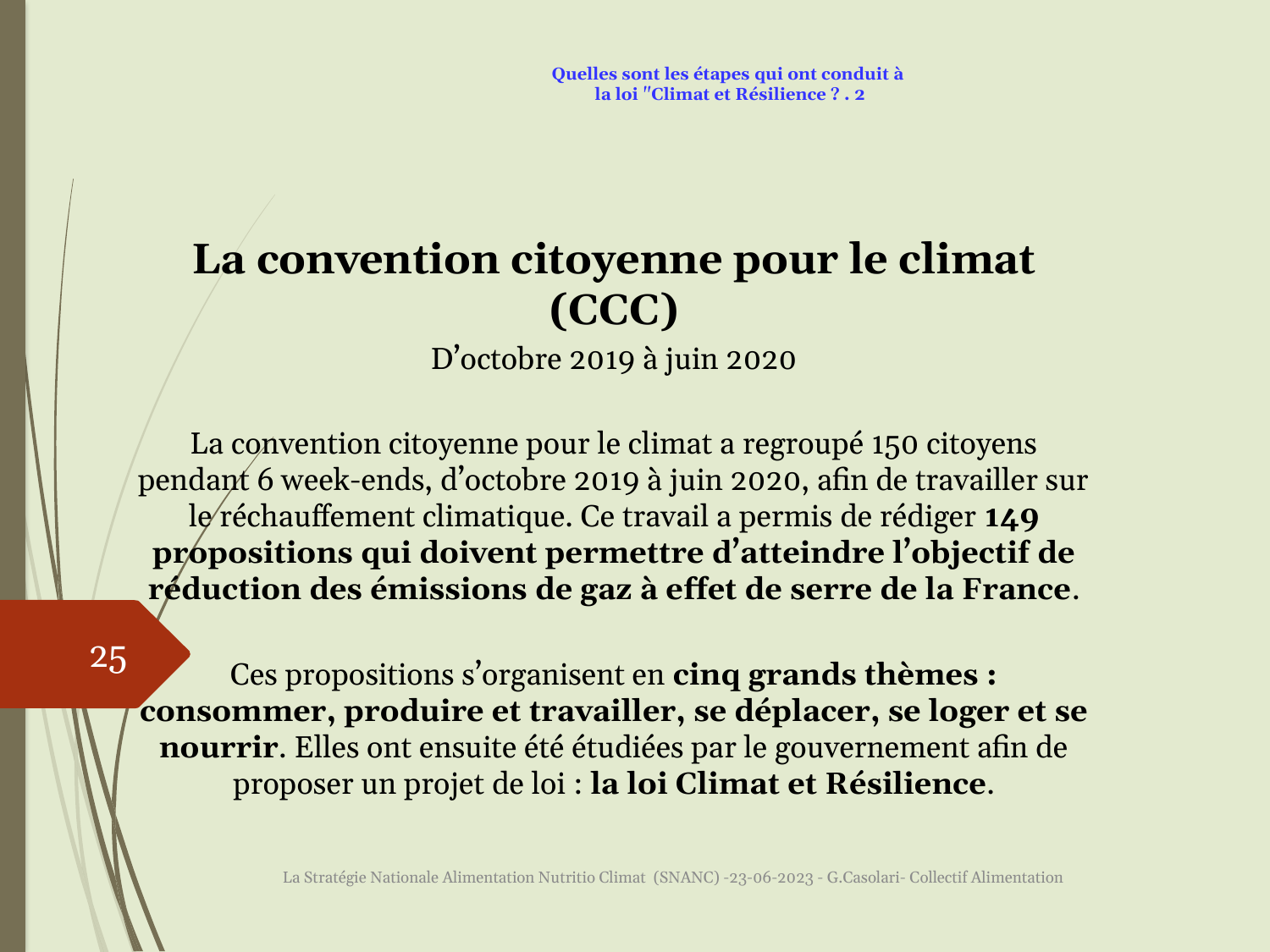

Quelles sont les étapes qui ont conduit à
la loi "Climat et Résilience ? . 2
La convention citoyenne pour le climat (CCC)
D’octobre 2019 à juin 2020

La convention citoyenne pour le climat a regroupé 150 citoyens pendant 6 week-ends, d’octobre 2019 à juin 2020, afin de travailler sur le réchauffement climatique. Ce travail a permis de rédiger 149 propositions qui doivent permettre d’atteindre l’objectif de réduction des émissions de gaz à effet de serre de la France.

Ces propositions s’organisent en cinq grands thèmes : consommer, produire et travailler, se déplacer, se loger et se nourrir. Elles ont ensuite été étudiées par le gouvernement afin de proposer un projet de loi : la loi Climat et Résilience.

25
La Stratégie Nationale Alimentation Nutritio Climat  (SNANC) -23-06-2023 - G.Casolari- Collectif Alimentation